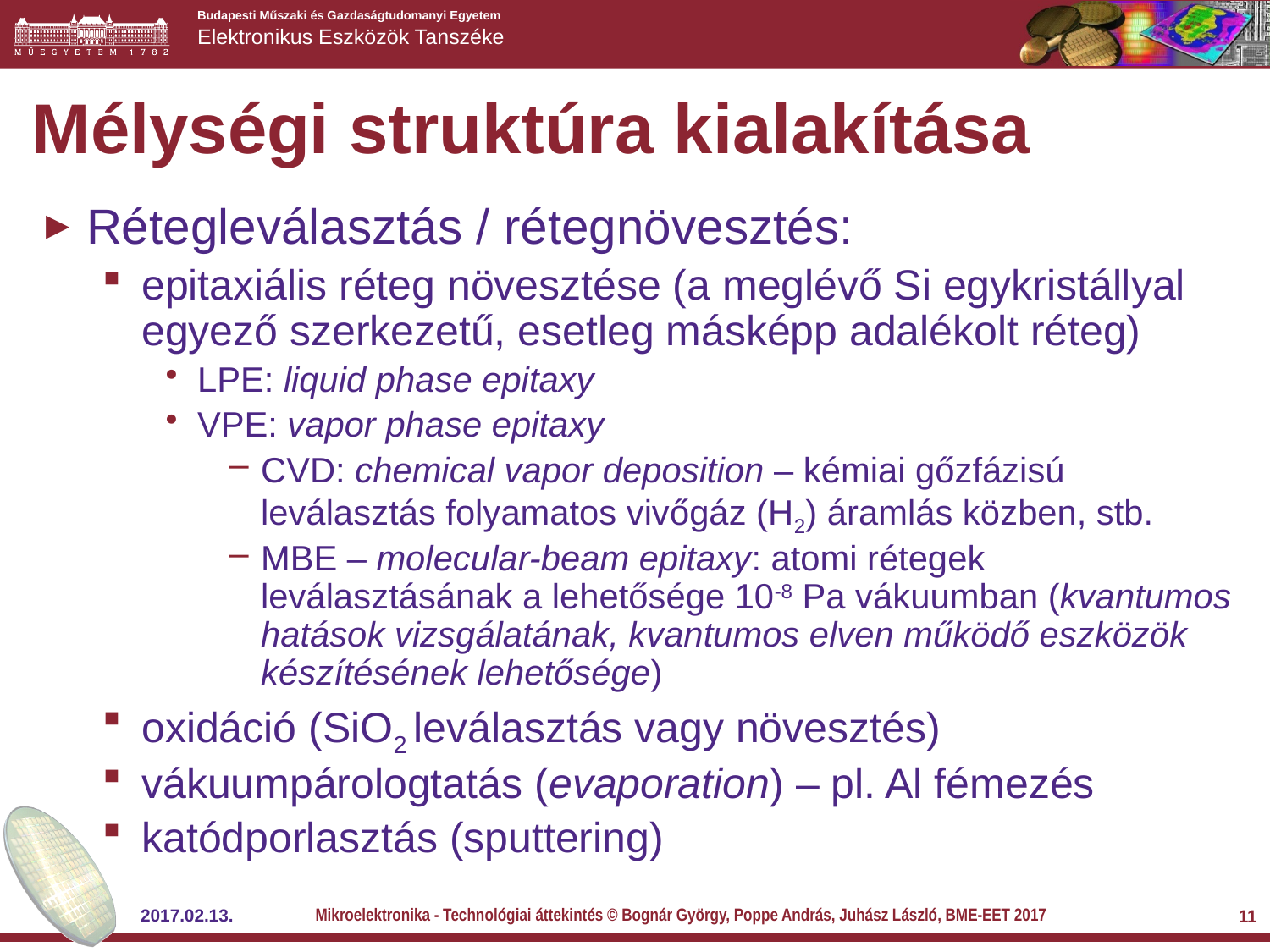

# Mélységi struktúra kialakítása
Rétegleválasztás / rétegnövesztés:
epitaxiális réteg növesztése (a meglévő Si egykristállyal egyező szerkezetű, esetleg másképp adalékolt réteg)
LPE: liquid phase epitaxy
VPE: vapor phase epitaxy
CVD: chemical vapor deposition – kémiai gőzfázisú leválasztás folyamatos vivőgáz (H2) áramlás közben, stb.
MBE – molecular-beam epitaxy: atomi rétegek leválasztásának a lehetősége 10-8 Pa vákuumban (kvantumos hatások vizsgálatának, kvantumos elven működő eszközök készítésének lehetősége)
oxidáció (SiO2 leválasztás vagy növesztés)
vákuumpárologtatás (evaporation) – pl. Al fémezés
katódporlasztás (sputtering)
Mikroelektronika - Technológiai áttekintés © Bognár György, Poppe András, Juhász László, BME-EET 2017
2017.02.13.
11